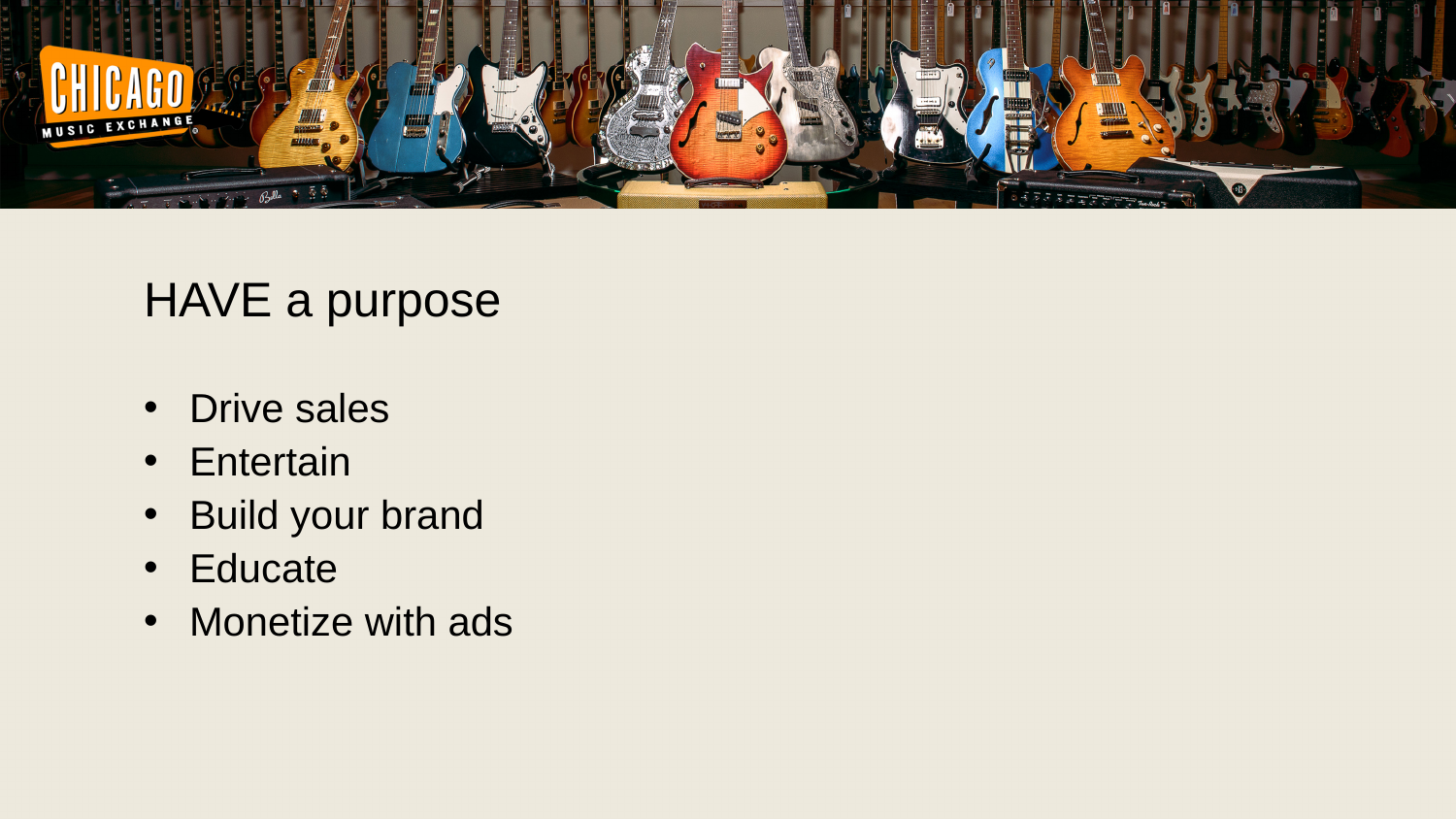

HAVE a purpose
Drive sales
Entertain
Build your brand
Educate
Monetize with ads